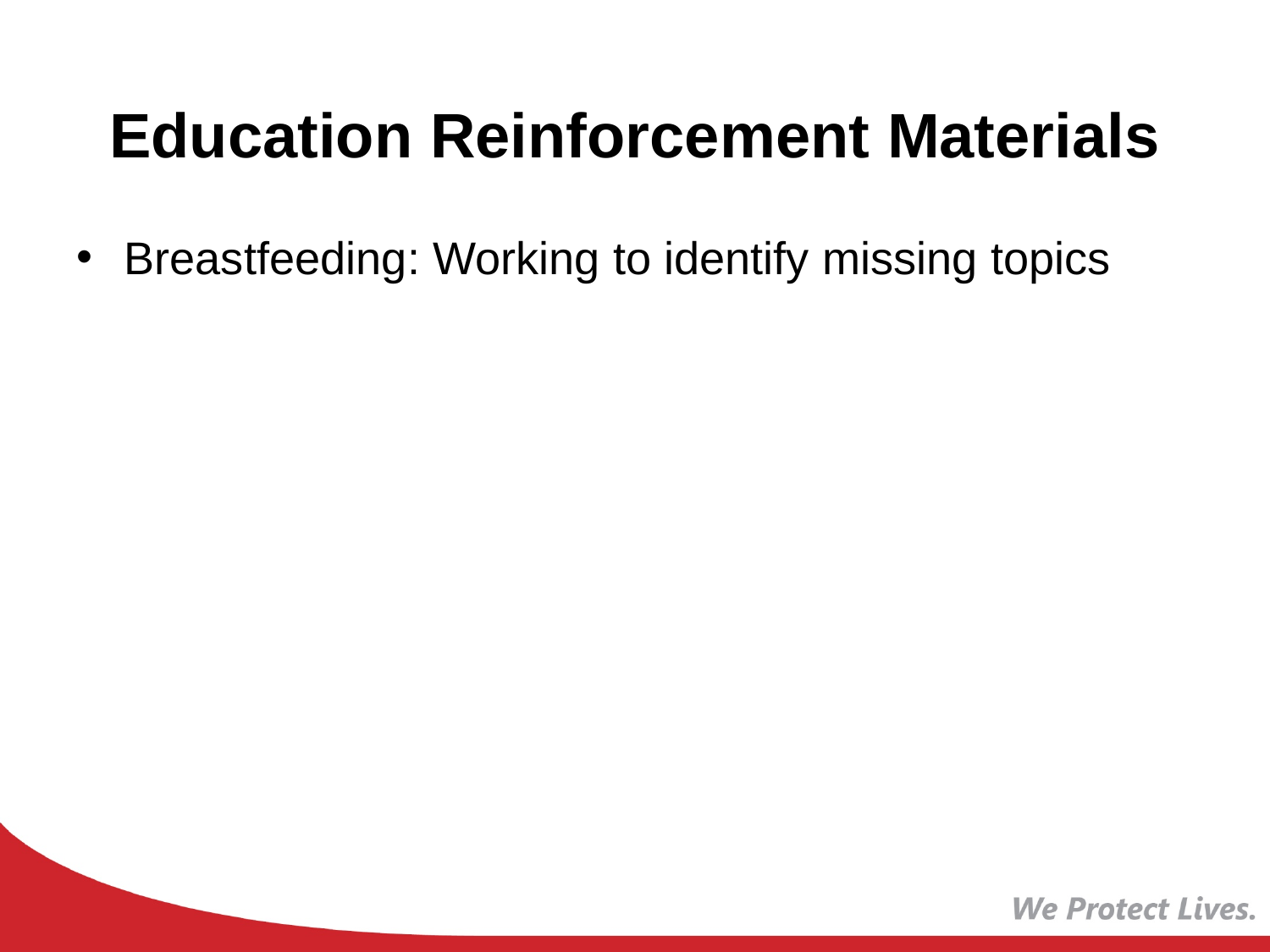

# Education Reinforcement Materials
Breastfeeding: Working to identify missing topics